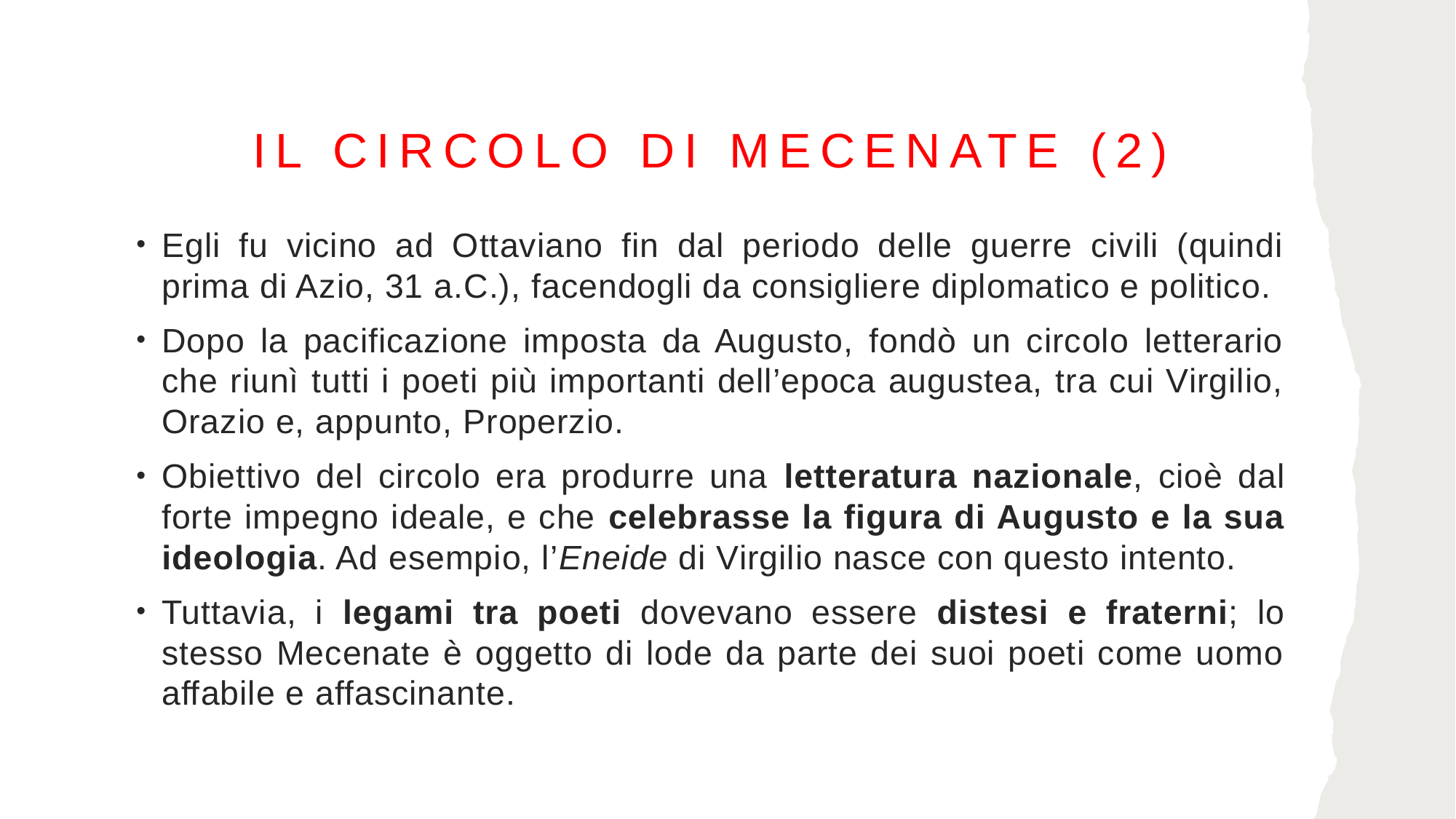

# Il circolo di mecenate (2)
Egli fu vicino ad Ottaviano fin dal periodo delle guerre civili (quindi prima di Azio, 31 a.C.), facendogli da consigliere diplomatico e politico.
Dopo la pacificazione imposta da Augusto, fondò un circolo letterario che riunì tutti i poeti più importanti dell’epoca augustea, tra cui Virgilio, Orazio e, appunto, Properzio.
Obiettivo del circolo era produrre una letteratura nazionale, cioè dal forte impegno ideale, e che celebrasse la figura di Augusto e la sua ideologia. Ad esempio, l’Eneide di Virgilio nasce con questo intento.
Tuttavia, i legami tra poeti dovevano essere distesi e fraterni; lo stesso Mecenate è oggetto di lode da parte dei suoi poeti come uomo affabile e affascinante.